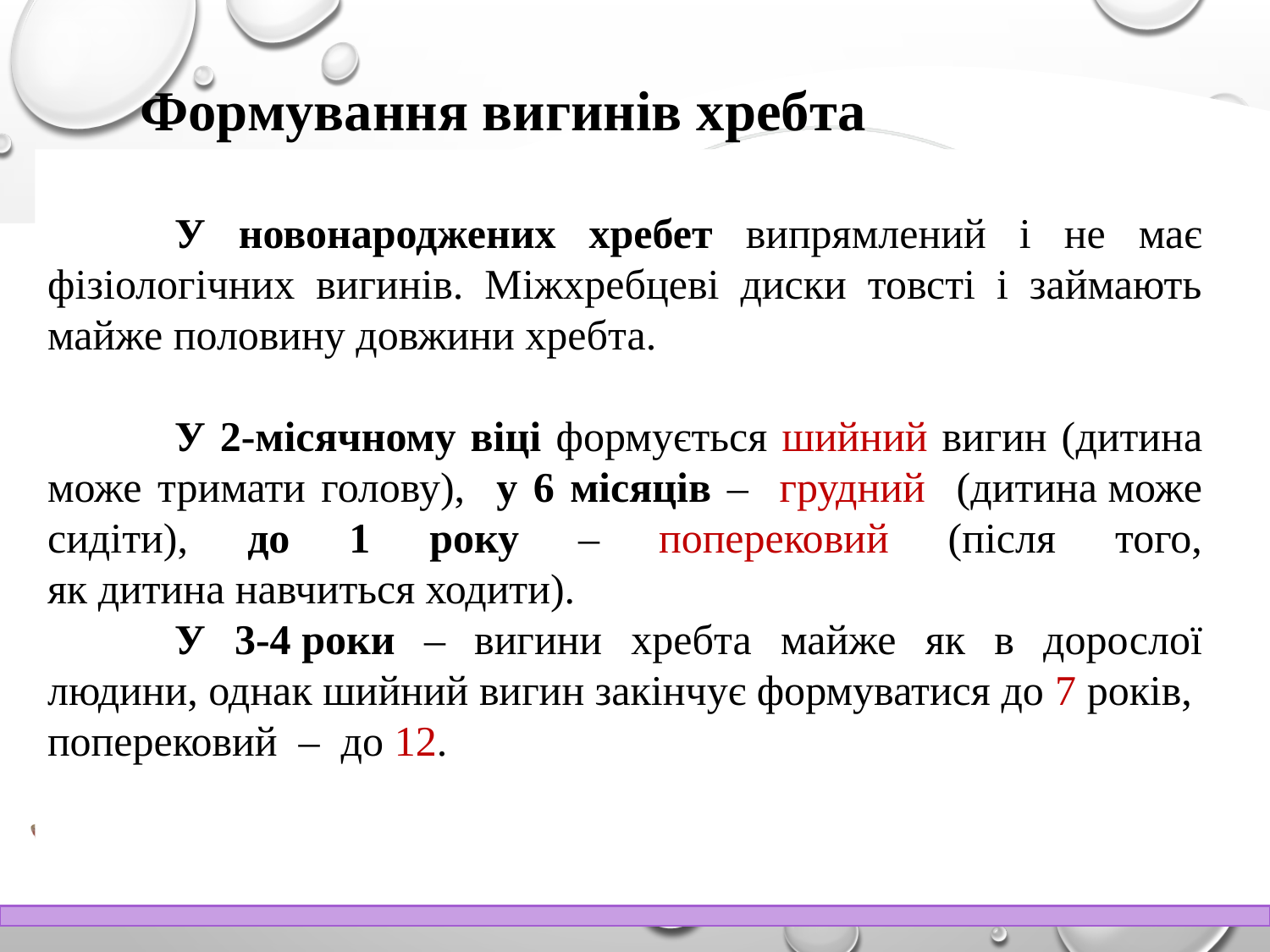

Формування вигинів хребта

	У новонароджених хребет випрямлений і не має фізіологічних вигинів. Міжхребцеві диски товсті і займають майже половину довжини хребта.

	У 2-місячному віці формується шийний вигин (дитина може тримати голову),  у 6 місяців –  грудний  (дитина може сидіти), до 1 року – поперековий (після того, як дитина навчиться ходити).
	У 3-4 роки – вигини хребта майже як в дорослої людини, однак шийний вигин закінчує формуватися до 7 років,  поперековий  –  до 12.